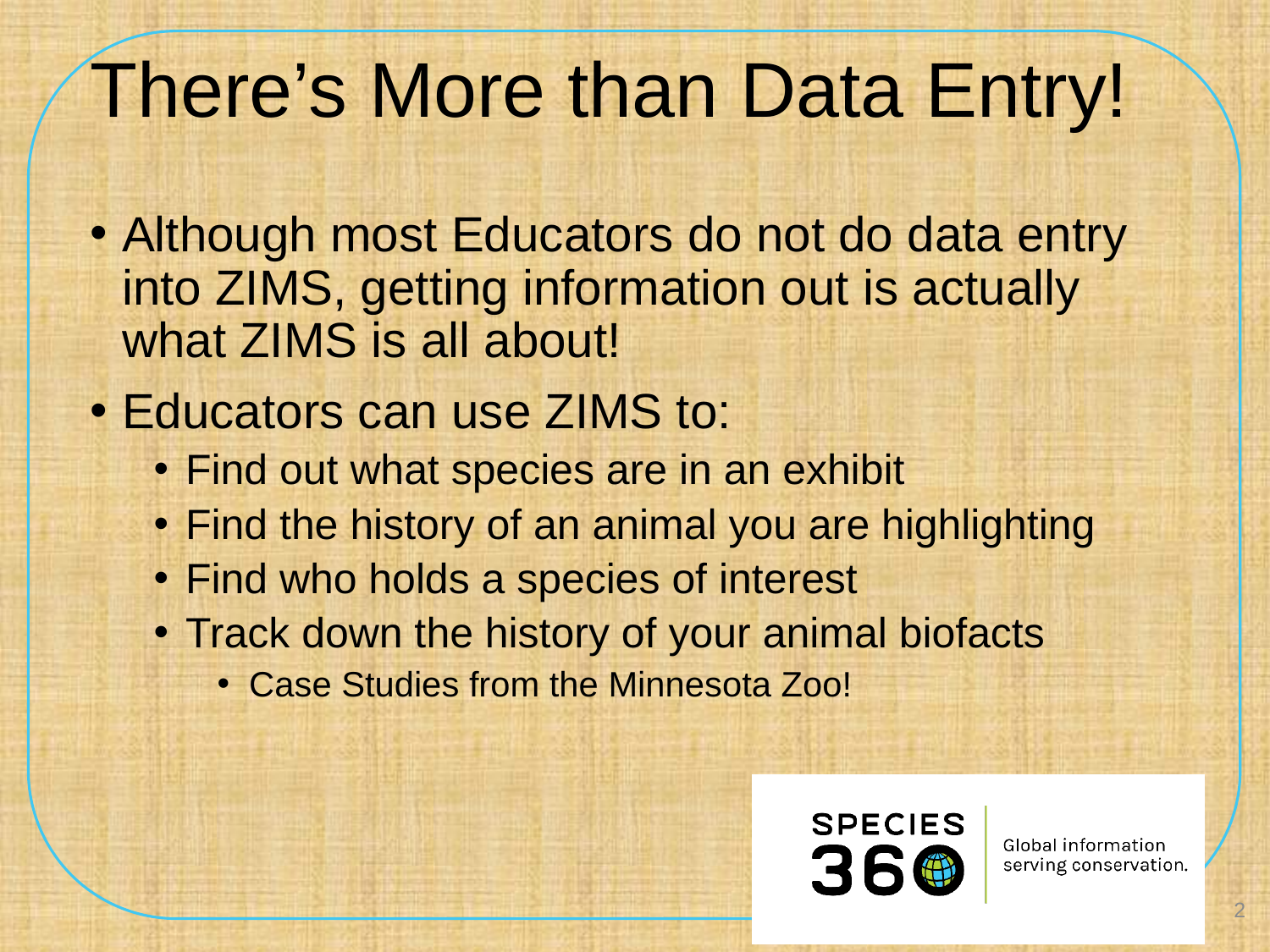

# There’s More than Data Entry!
Although most Educators do not do data entry into ZIMS, getting information out is actually what ZIMS is all about!
Educators can use ZIMS to:
Find out what species are in an exhibit
Find the history of an animal you are highlighting
Find who holds a species of interest
Track down the history of your animal biofacts
Case Studies from the Minnesota Zoo!
2